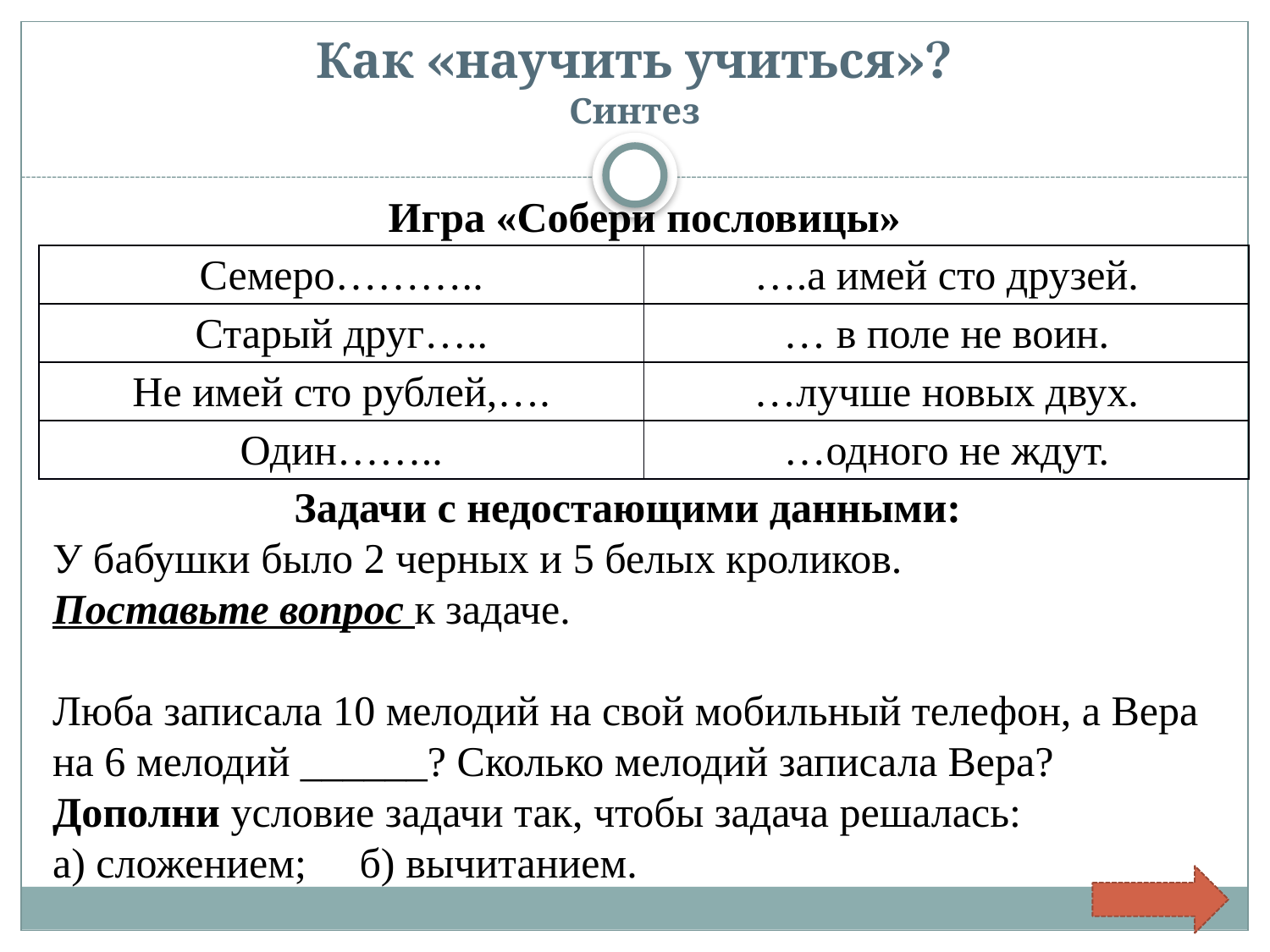

# Как «научить учиться»? Синтез
Игра «Собери пословицы»

| Семеро……….. | ….а имей сто друзей. |
| --- | --- |
| Старый друг….. | … в поле не воин. |
| Не имей сто рублей,…. | …лучше новых двух. |
| Один…….. | …одного не ждут. |
Задачи с недостающими данными:
У бабушки было 2 черных и 5 белых кроликов.
Поставьте вопрос к задаче.

Люба записала 10 мелодий на свой мобильный телефон, а Вера на 6 мелодий ______? Сколько мелодий записала Вера? Дополни условие задачи так, чтобы задача решалась:
а) сложением;     б) вычитанием.